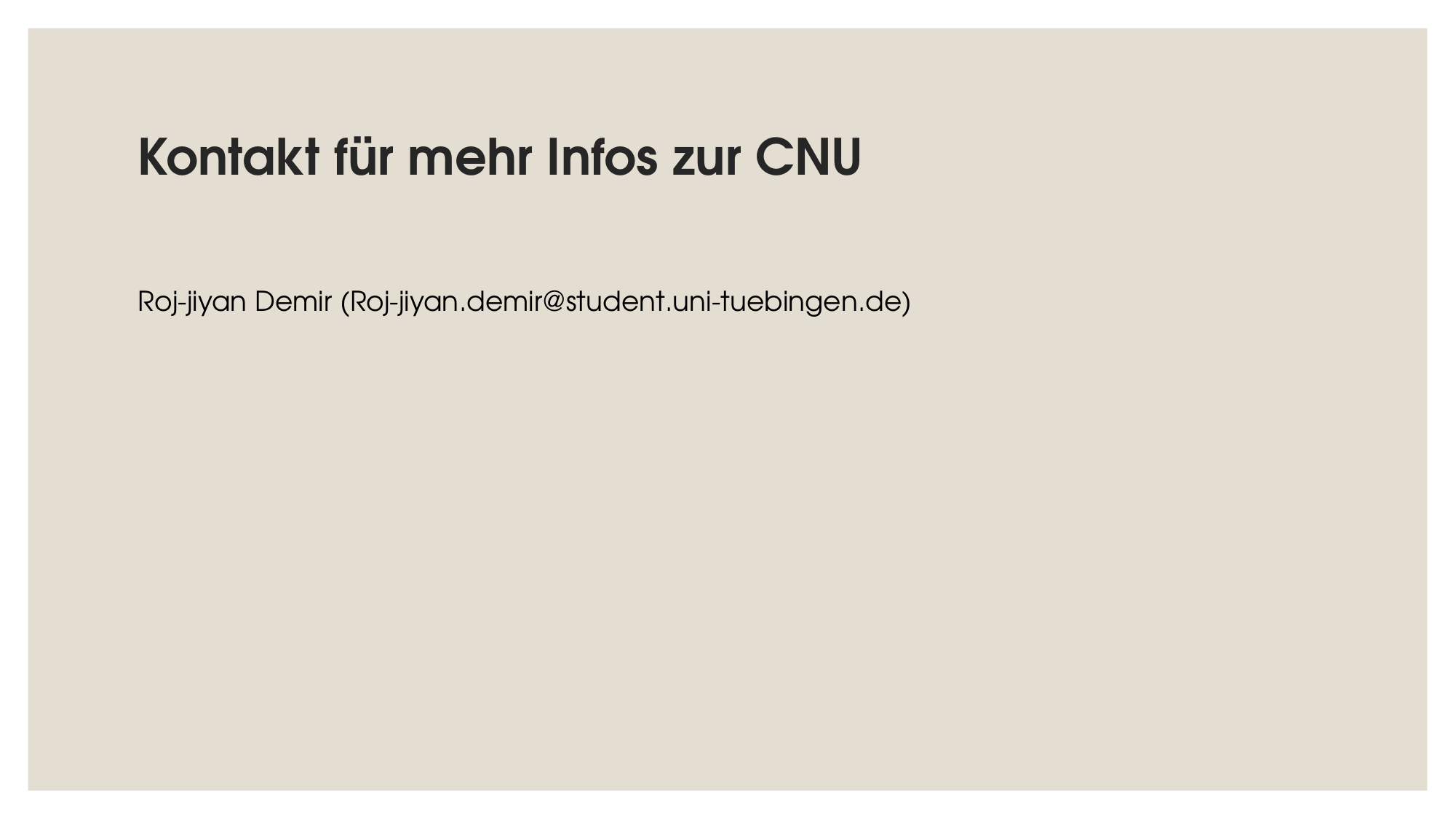

# Kontakt für mehr Infos zur CNU

Roj-jiyan Demir (Roj-jiyan.demir@student.uni-tuebingen.de)